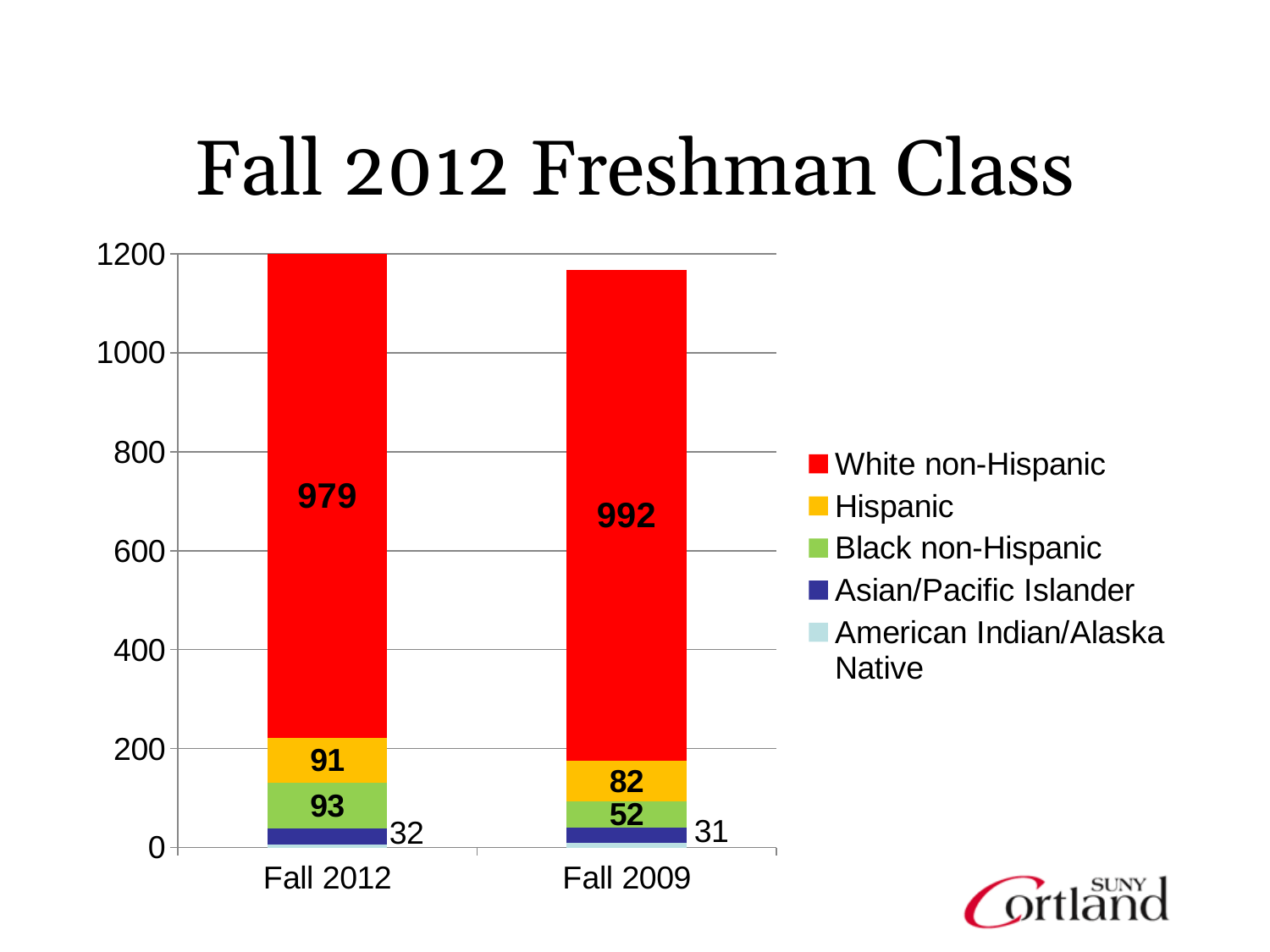

# Fall 2012 Freshman Class

### Chart

| Category | American Indian/Alaska Native | Asian/Pacific Islander | Black non-Hispanic | Hispanic | White non-Hispanic |
|---|---|---|---|---|---|
| Fall 2012 | 6.0 | 32.0 | 93.0 | 91.0 | 979.0 |
| Fall 2009 | 10.0 | 31.0 | 52.0 | 82.0 | 992.0 |